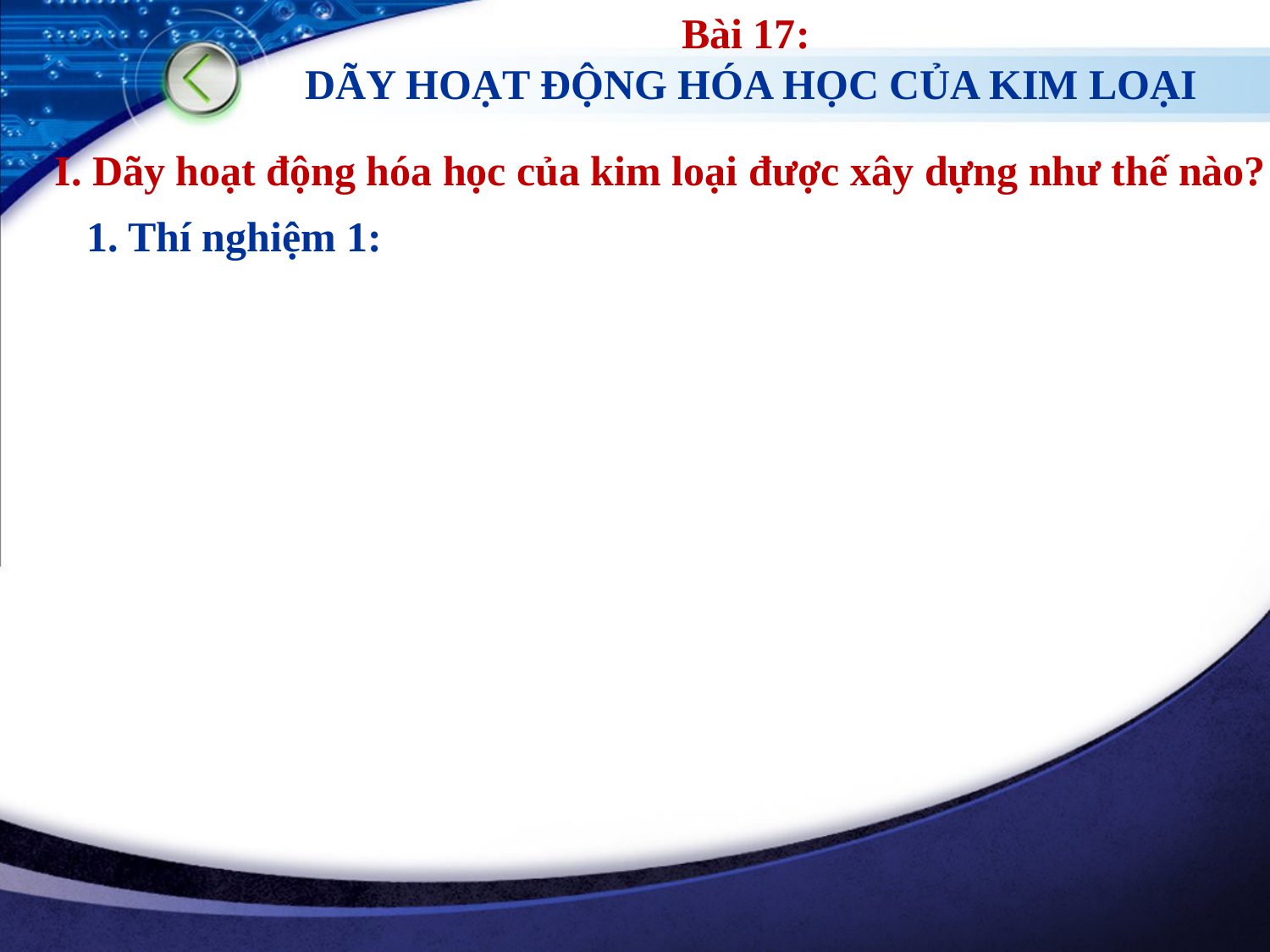

Bài 17:
DÃY HOẠT ĐỘNG HÓA HỌC CỦA KIM LOẠI
I. Dãy hoạt động hóa học của kim loại được xây dựng như thế nào?
   1. Thí nghiệm 1: